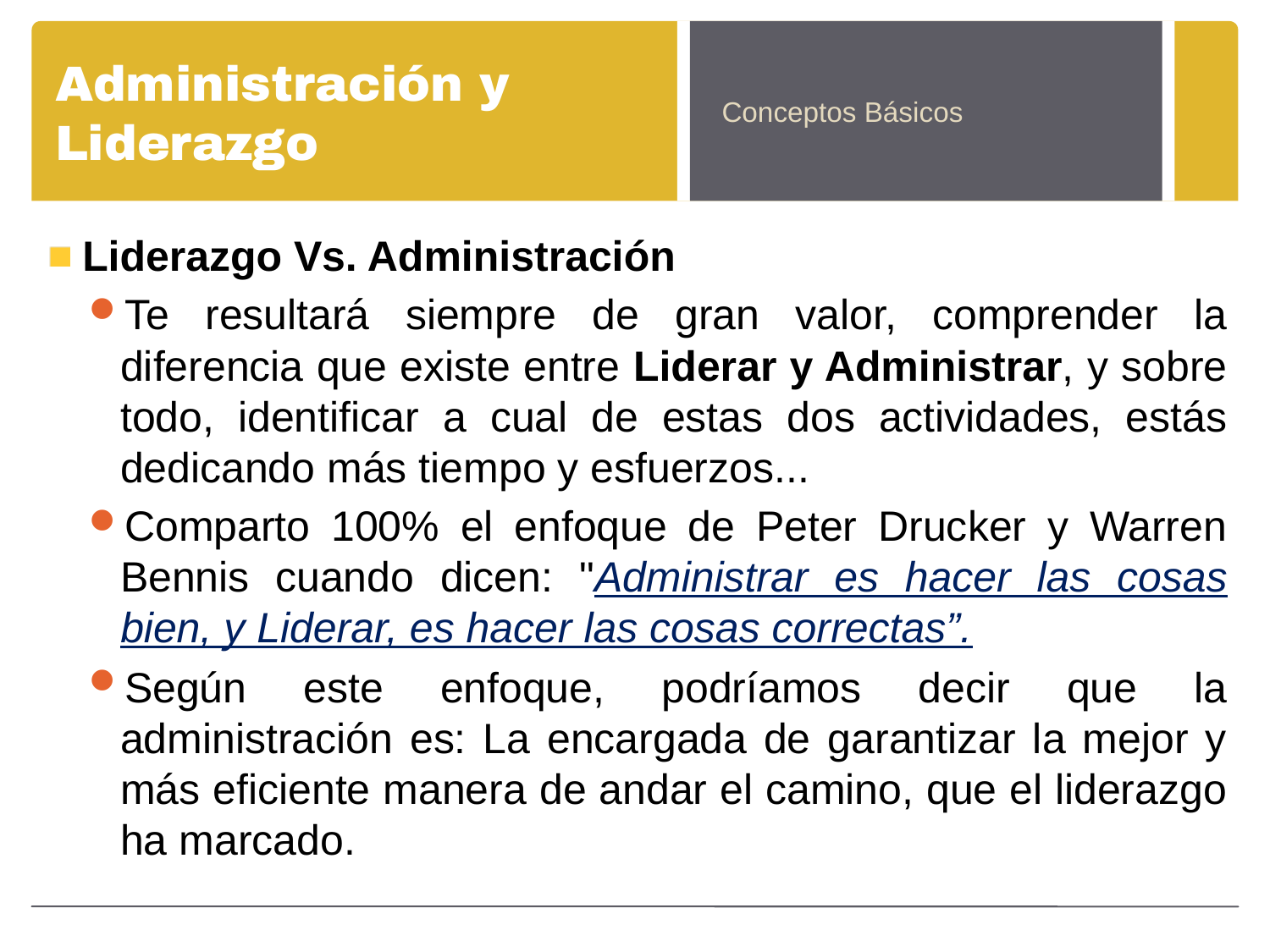

# Administración y Liderazgo
Conceptos Básicos
Liderazgo Vs. Administración
Te resultará siempre de gran valor, comprender la diferencia que existe entre Liderar y Administrar, y sobre todo, identificar a cual de estas dos actividades, estás dedicando más tiempo y esfuerzos...
Comparto 100% el enfoque de Peter Drucker y Warren Bennis cuando dicen: "Administrar es hacer las cosas bien, y Liderar, es hacer las cosas correctas”.
Según este enfoque, podríamos decir que la administración es: La encargada de garantizar la mejor y más eficiente manera de andar el camino, que el liderazgo ha marcado.